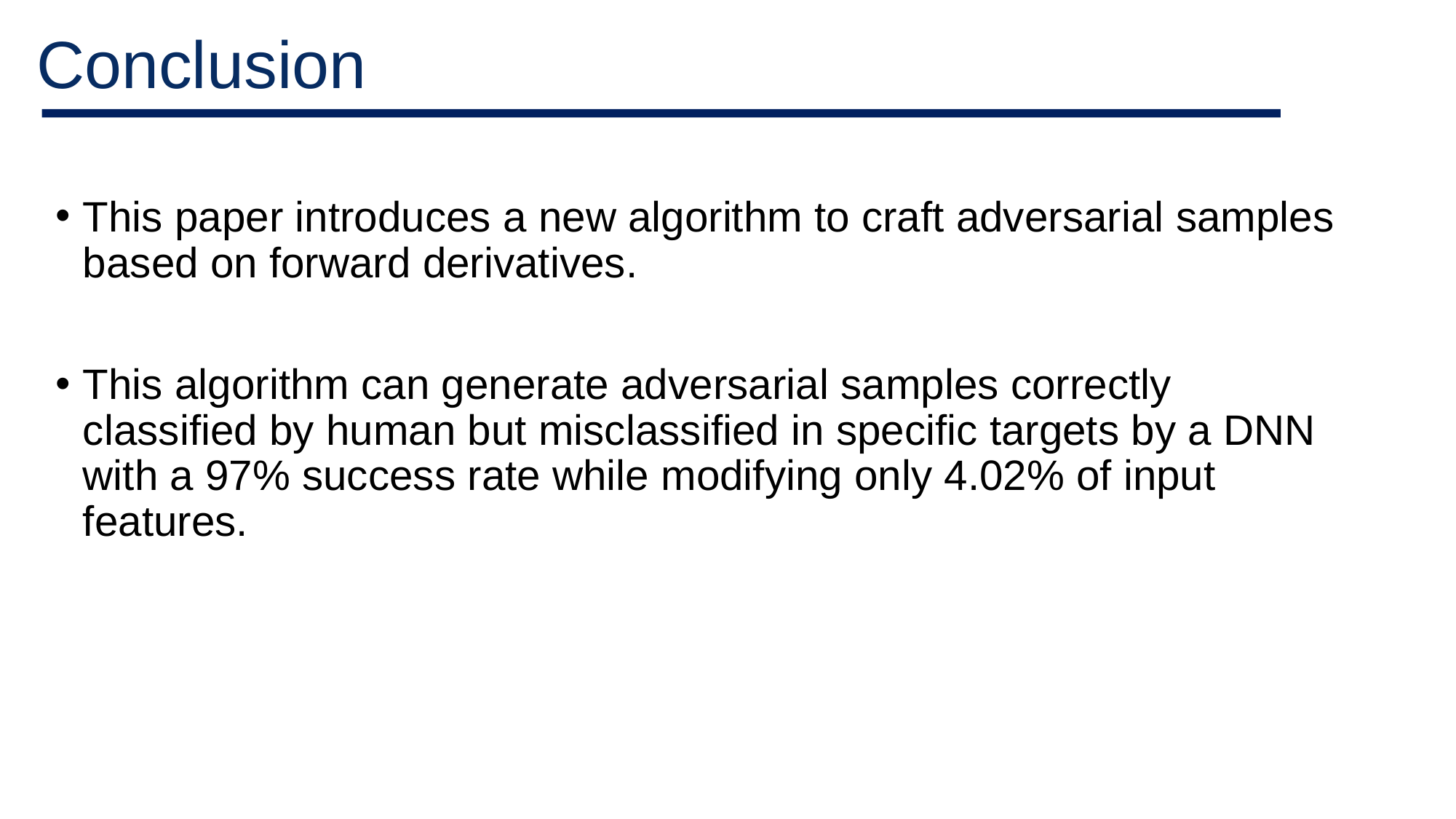

# Conclusion

This paper introduces a new algorithm to craft adversarial samples based on forward derivatives.

This algorithm can generate adversarial samples correctly classified by human but misclassified in specific targets by a DNN with a 97% success rate while modifying only 4.02% of input features.